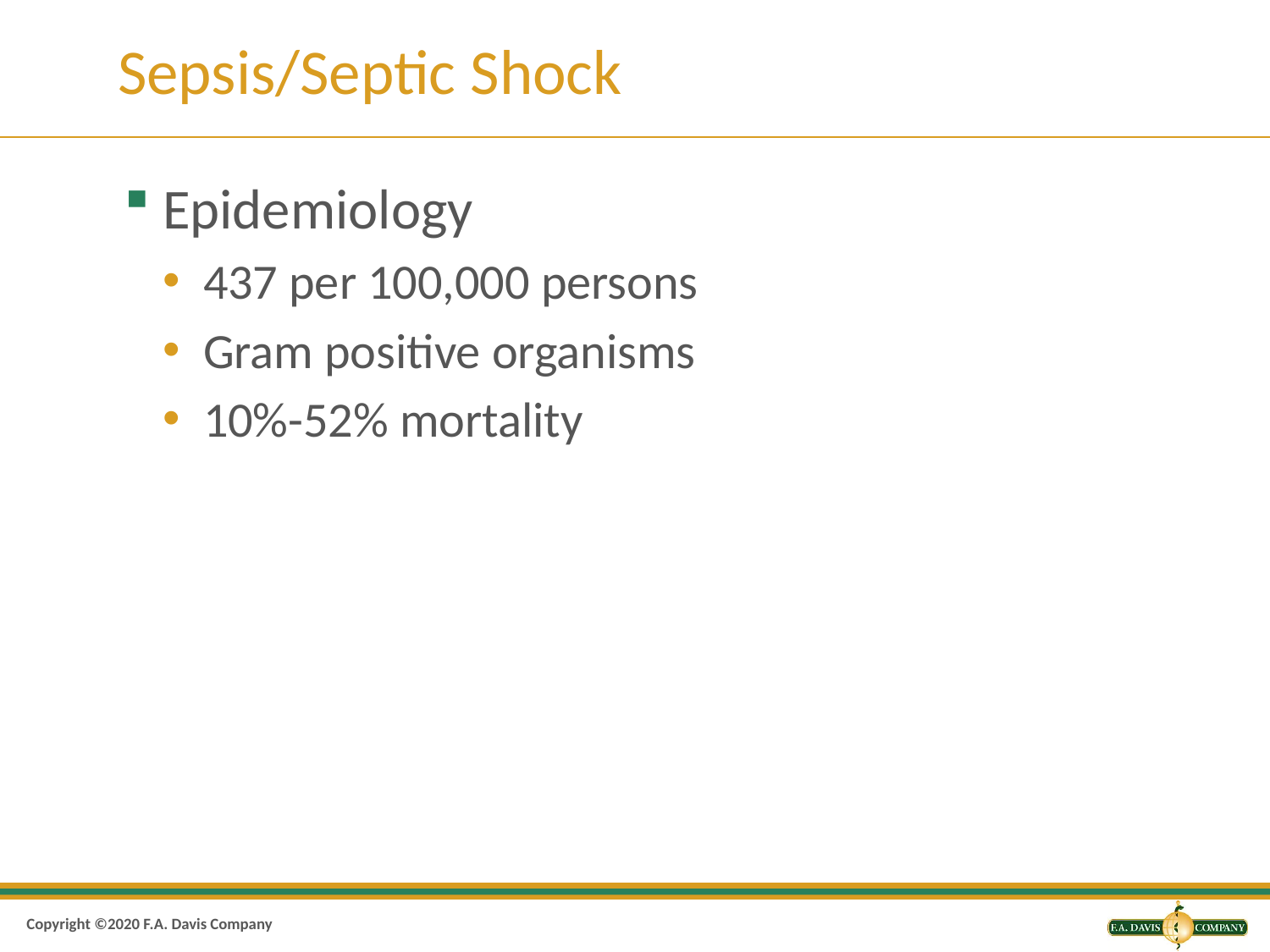

# Sepsis/Septic Shock
Epidemiology
437 per 100,000 persons
Gram positive organisms
10%-52% mortality